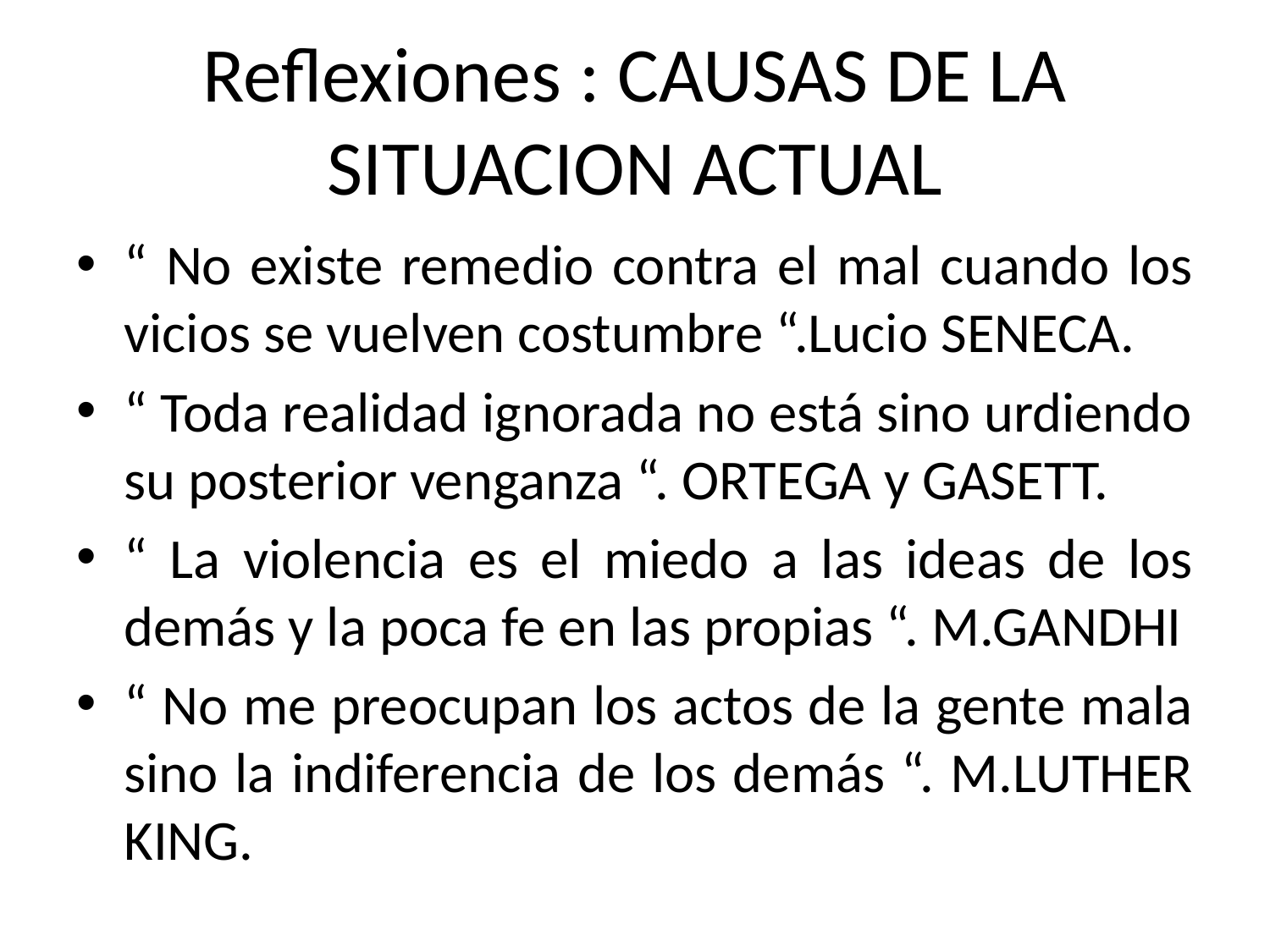

# Reflexiones : CAUSAS DE LA SITUACION ACTUAL
“ No existe remedio contra el mal cuando los vicios se vuelven costumbre “.Lucio SENECA.
“ Toda realidad ignorada no está sino urdiendo su posterior venganza “. ORTEGA y GASETT.
“ La violencia es el miedo a las ideas de los demás y la poca fe en las propias “. M.GANDHI
“ No me preocupan los actos de la gente mala sino la indiferencia de los demás “. M.LUTHER KING.